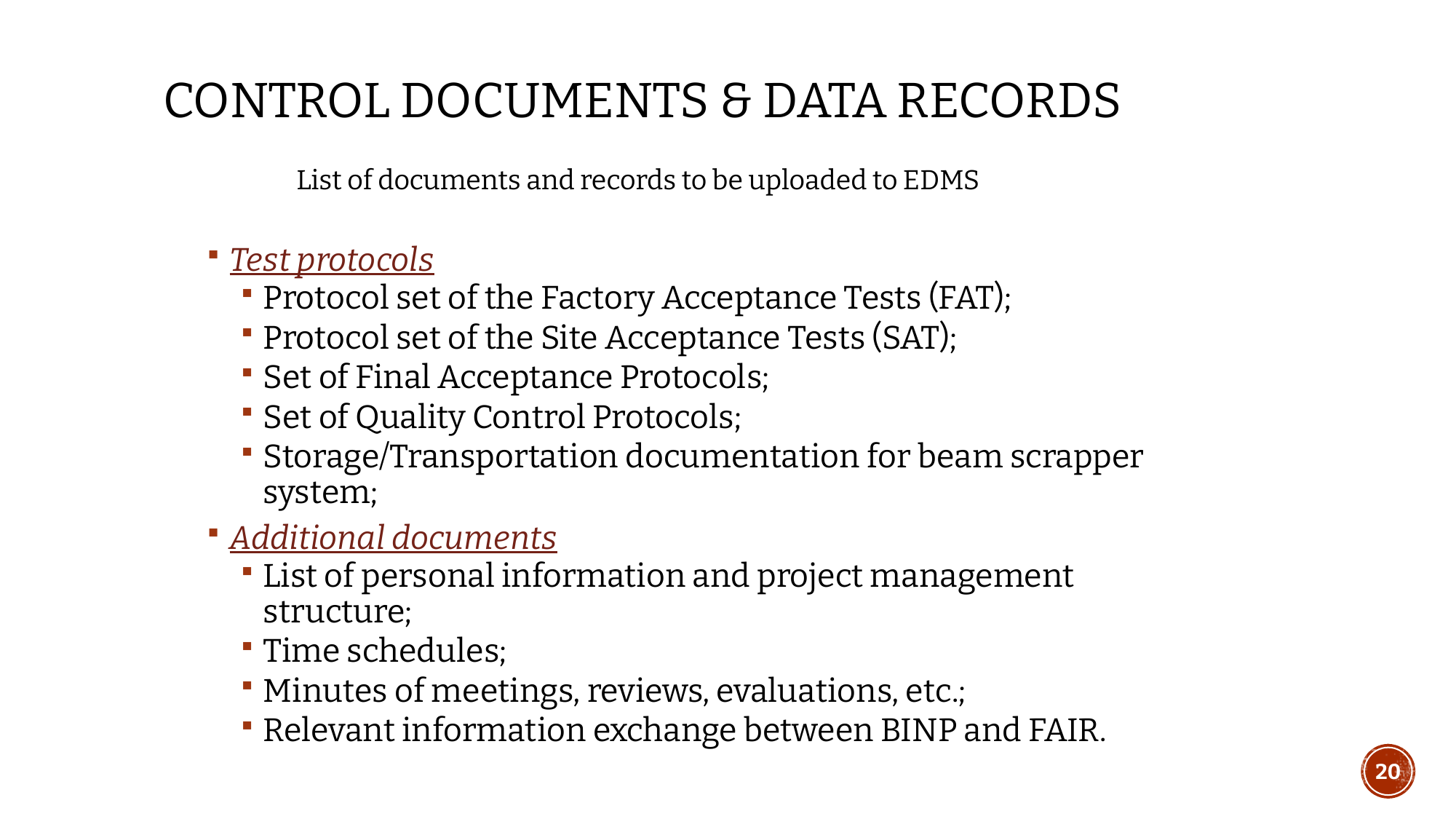

# Control documents & data records
List of documents and records to be uploaded to EDMS
Test protocols
Protocol set of the Factory Acceptance Tests (FAT);
Protocol set of the Site Acceptance Tests (SAT);
Set of Final Acceptance Protocols;
Set of Quality Control Protocols;
Storage/Transportation documentation for beam scrapper system;
Additional documents
List of personal information and project management structure;
Time schedules;
Minutes of meetings, reviews, evaluations, etc.;
Relevant information exchange between BINP and FAIR.

20